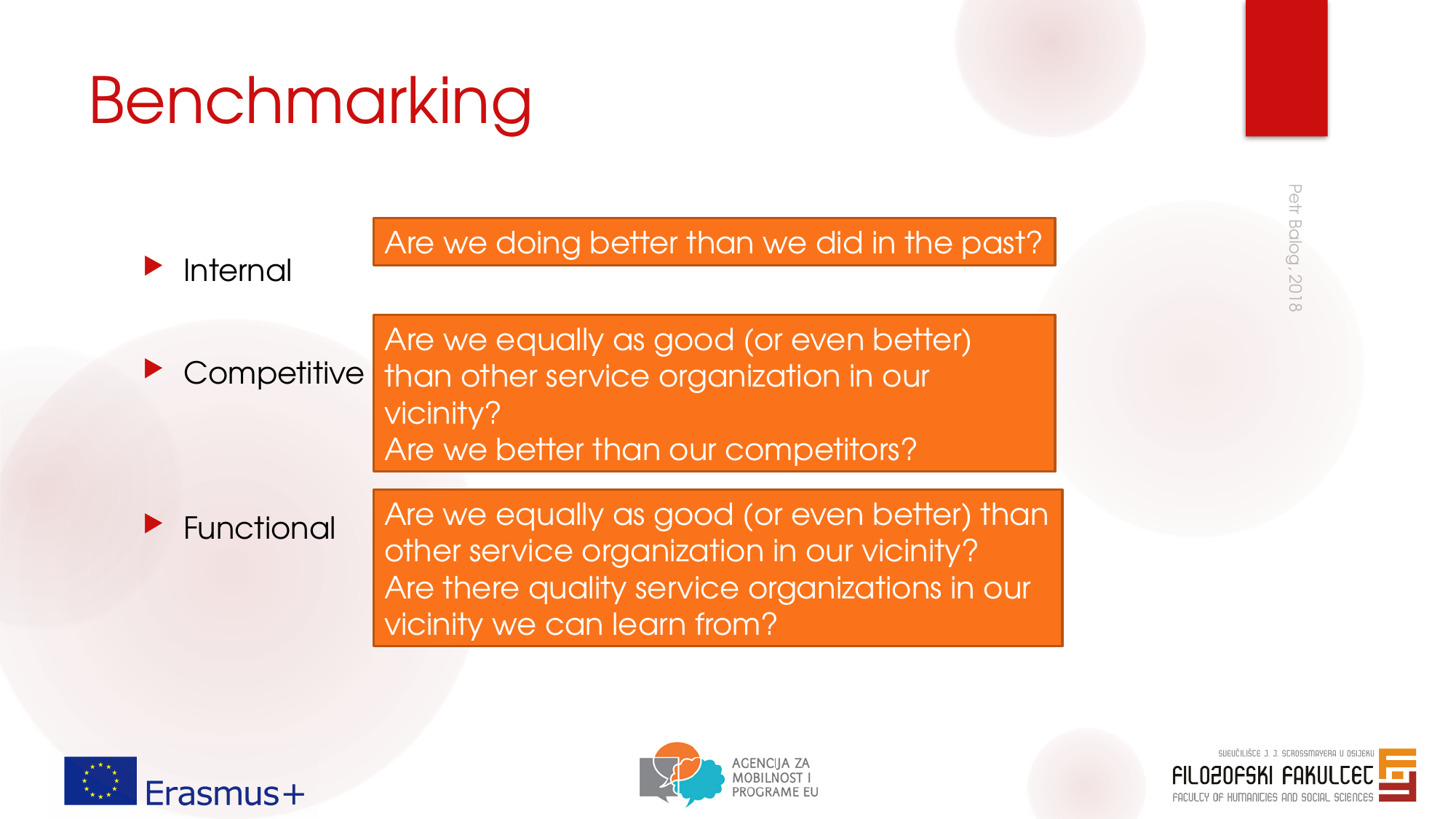

# Benchmarking
Are we doing better than we did in the past?
Internal

Competitive

Functional
Are we equally as good (or even better) than other service organization in our vicinity?
Are we better than our competitors?
Petr Balog, 2018
Are we equally as good (or even better) than other service organization in our vicinity?
Are there quality service organizations in our vicinity we can learn from?